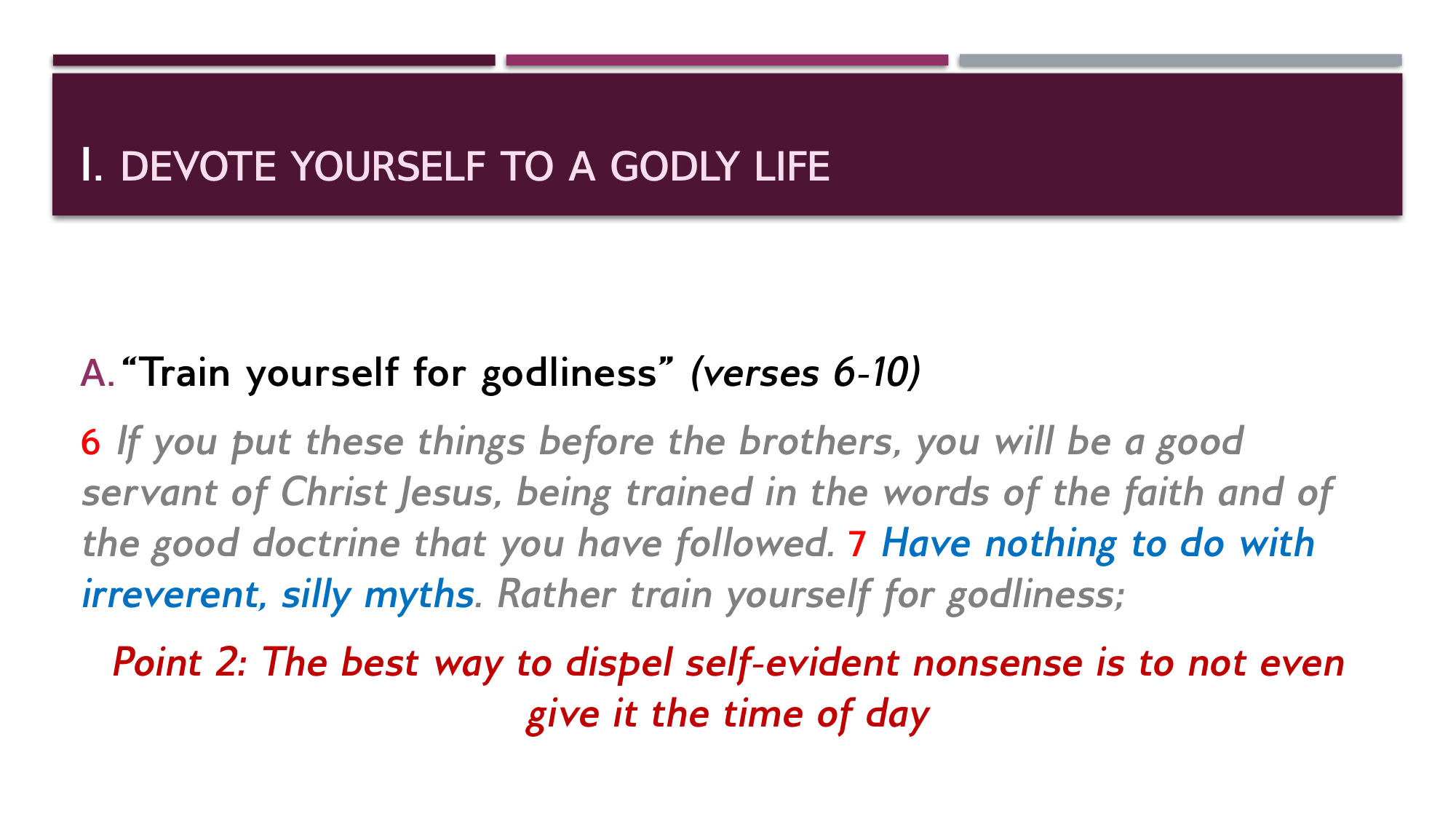

# I. Devote yourself to a Godly life
“Train yourself for godliness” (verses 6-10)
6 If you put these things before the brothers, you will be a good servant of Christ Jesus, being trained in the words of the faith and of the good doctrine that you have followed. 7 Have nothing to do with irreverent, silly myths. Rather train yourself for godliness;
Point 2: The best way to dispel self-evident nonsense is to not even give it the time of day